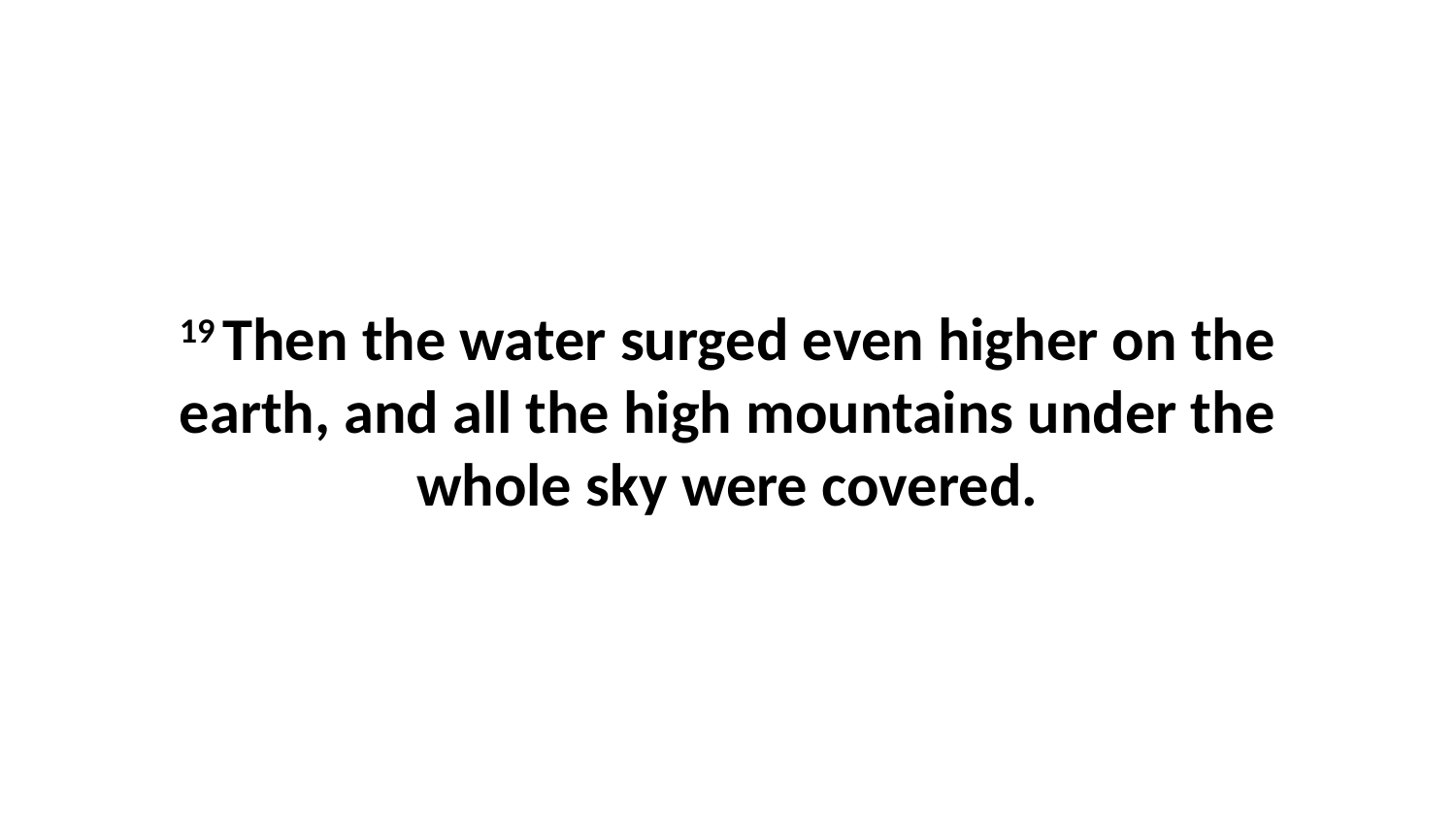

19 Then the water surged even higher on the earth, and all the high mountains under the whole sky were covered.